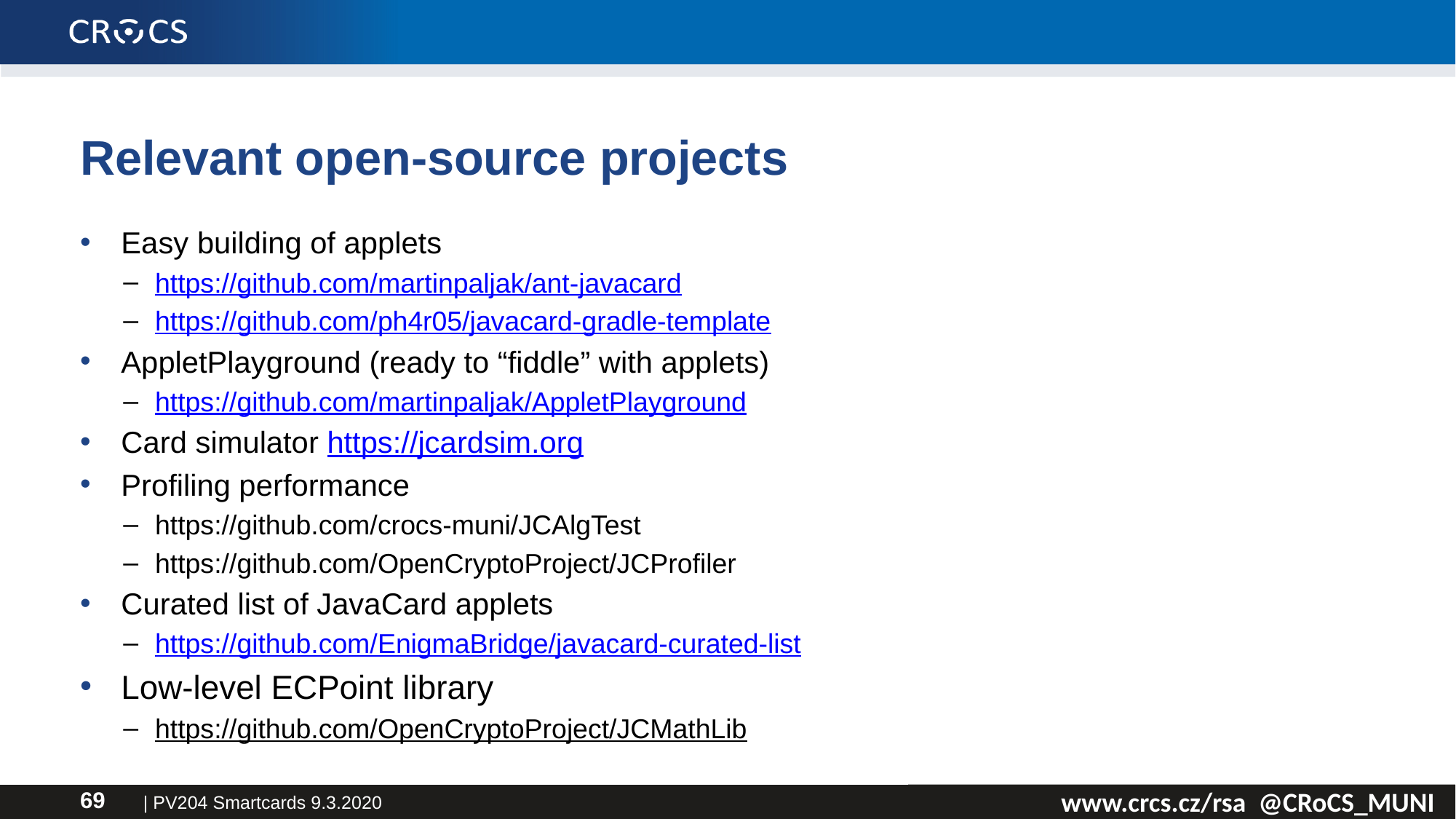

# Relevant open-source projects
Easy building of applets
https://github.com/martinpaljak/ant-javacard
https://github.com/ph4r05/javacard-gradle-template
AppletPlayground (ready to “fiddle” with applets)
https://github.com/martinpaljak/AppletPlayground
Card simulator https://jcardsim.org
Profiling performance
https://github.com/crocs-muni/JCAlgTest
https://github.com/OpenCryptoProject/JCProfiler
Curated list of JavaCard applets
https://github.com/EnigmaBridge/javacard-curated-list
Low-level ECPoint library
https://github.com/OpenCryptoProject/JCMathLib
| PV204 Smartcards 9.3.2020
69